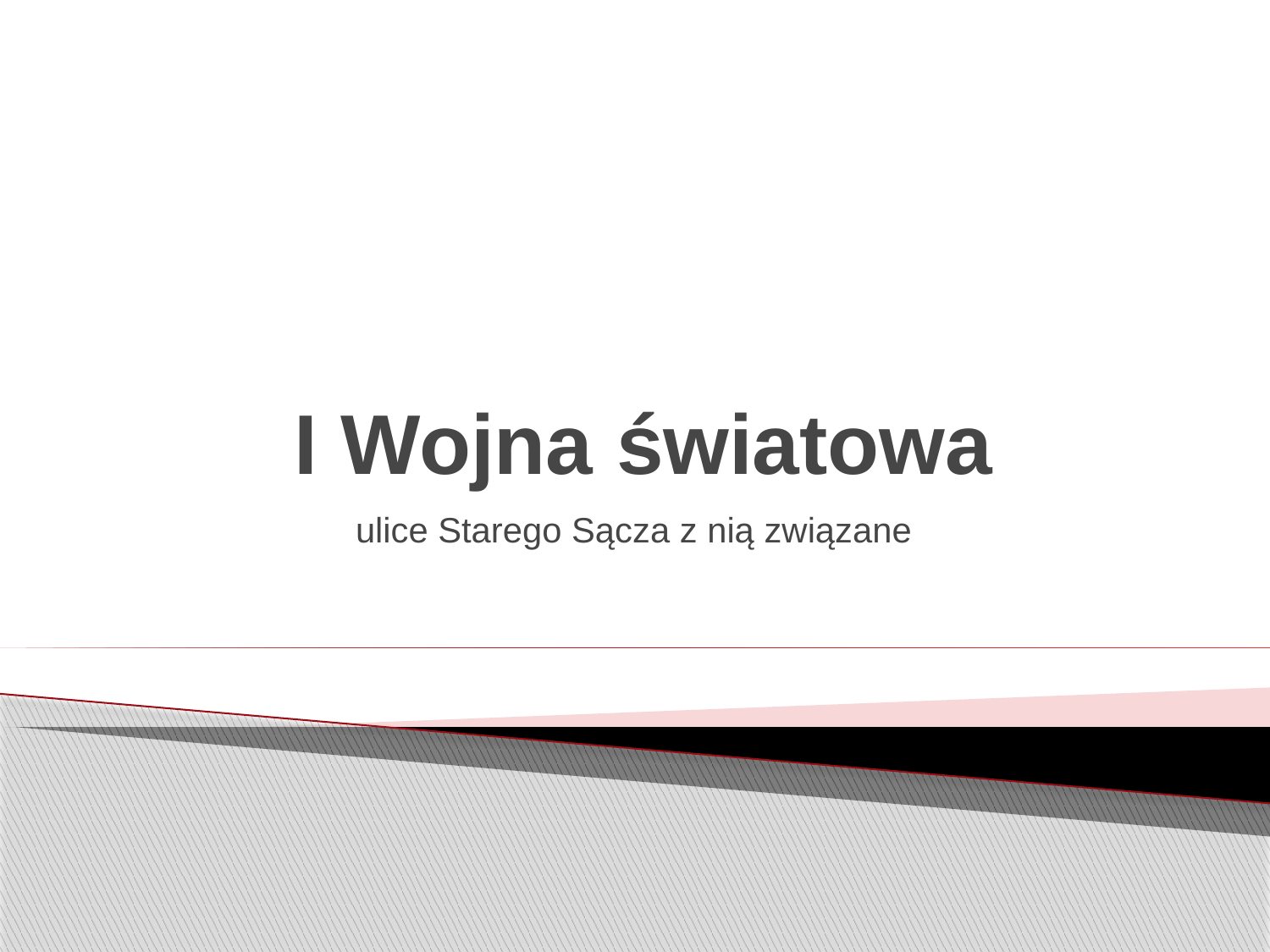

# I Wojna światowa
ulice Starego Sącza z nią związane